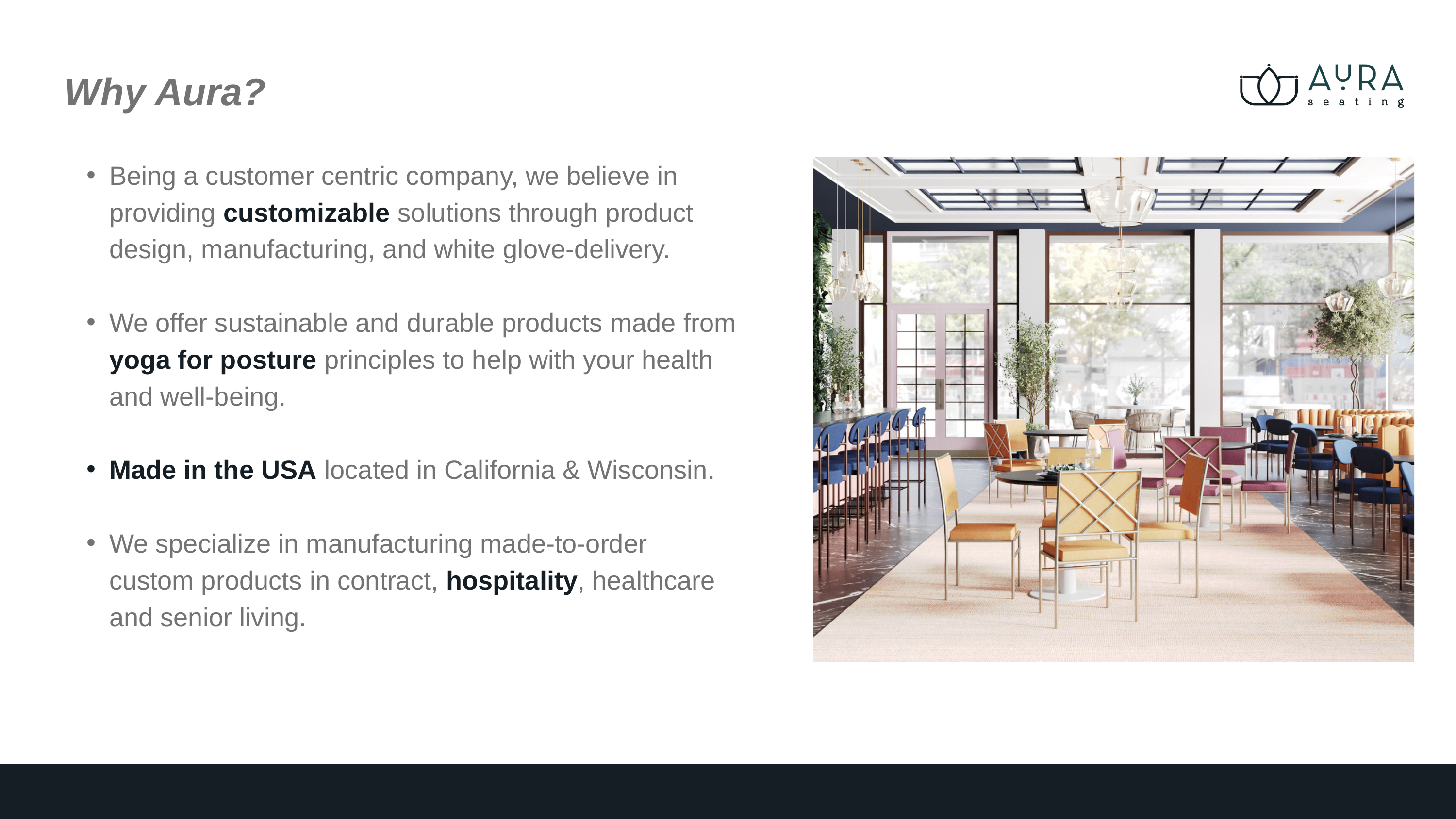

Why Aura?
Being a customer centric company, we believe in providing customizable solutions through product design, manufacturing, and white glove-delivery.

We offer sustainable and durable products made from yoga for posture principles to help with your health and well-being.

Made in the USA located in California & Wisconsin.

We specialize in manufacturing made-to-order custom products in contract, hospitality, healthcare and senior living.